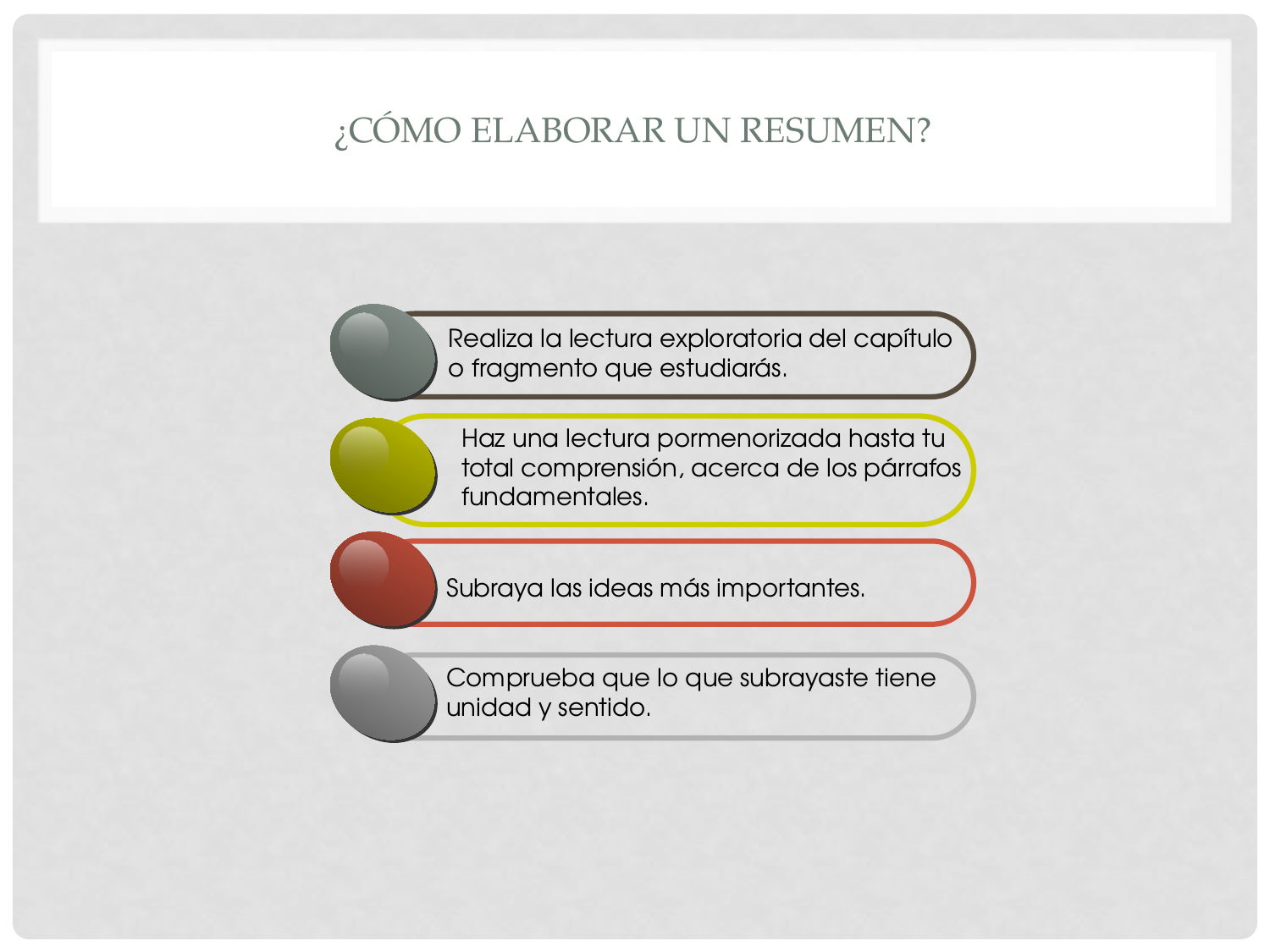

# ¿Cómo elaborar un resumen?

Realiza la lectura exploratoria del capítulo
o fragmento que estudiarás.

Haz una lectura pormenorizada hasta tu
total comprensión, acerca de los párrafos
fundamentales.

Subraya las ideas más importantes.

Comprueba que lo que subrayaste tiene
unidad y sentido.